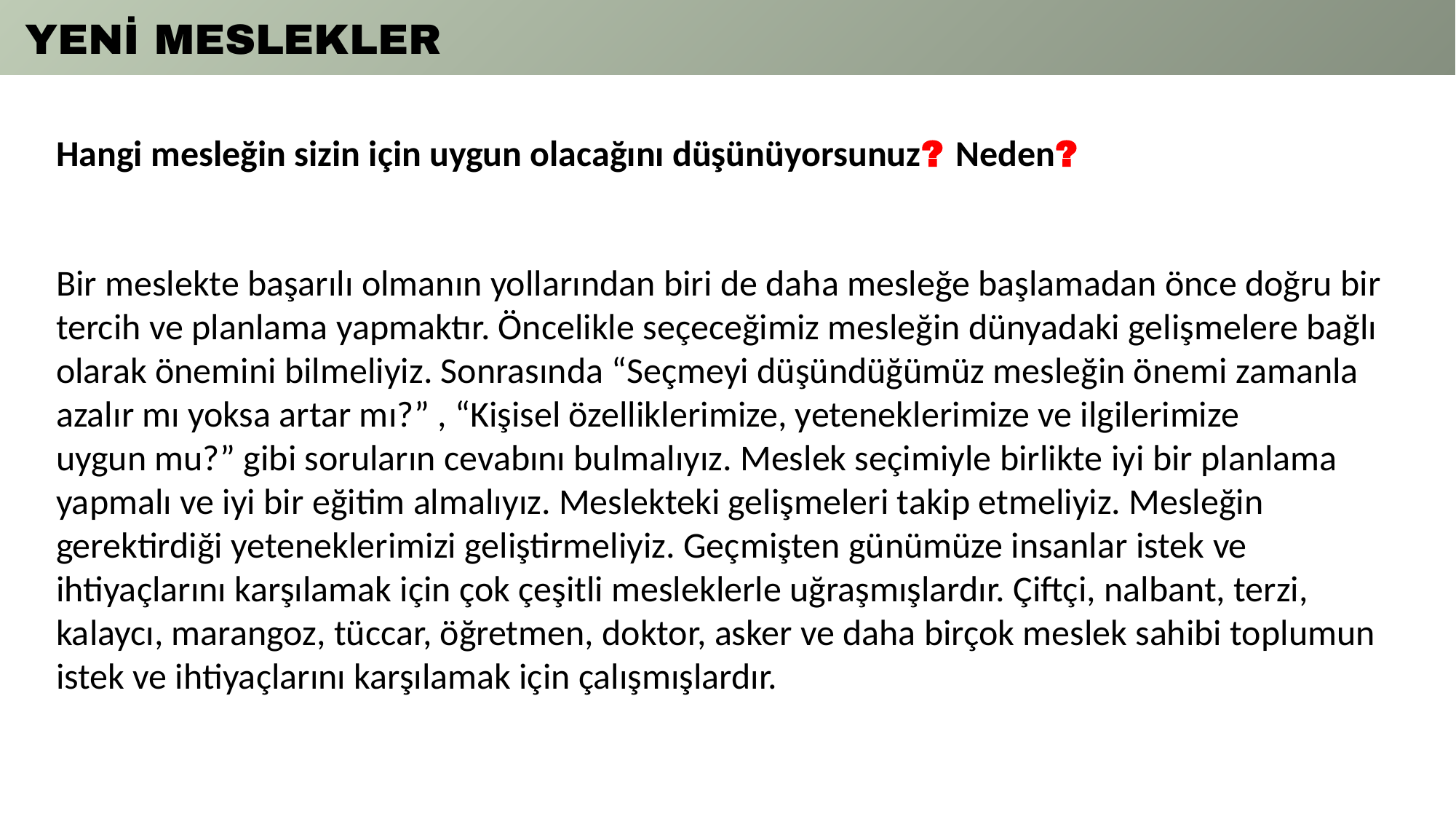

YENİ MESLEKLER
Hangi mesleğin sizin için uygun olacağını düşünüyorsunuz? Neden?
Bir meslekte başarılı olmanın yollarından biri de daha mesleğe başlamadan önce doğru bir tercih ve planlama yapmaktır. Öncelikle seçeceğimiz mesleğin dünyadaki gelişmelere bağlı olarak önemini bilmeliyiz. Sonrasında “Seçmeyi düşündüğümüz mesleğin önemi zamanla azalır mı yoksa artar mı?” , “Kişisel özelliklerimize, yeteneklerimize ve ilgilerimize
uygun mu?” gibi soruların cevabını bulmalıyız. Meslek seçimiyle birlikte iyi bir planlama yapmalı ve iyi bir eğitim almalıyız. Meslekteki gelişmeleri takip etmeliyiz. Mesleğin gerektirdiği yeteneklerimizi geliştirmeliyiz. Geçmişten günümüze insanlar istek ve ihtiyaçlarını karşılamak için çok çeşitli mesleklerle uğraşmışlardır. Çiftçi, nalbant, terzi, kalaycı, marangoz, tüccar, öğretmen, doktor, asker ve daha birçok meslek sahibi toplumun istek ve ihtiyaçlarını karşılamak için çalışmışlardır.